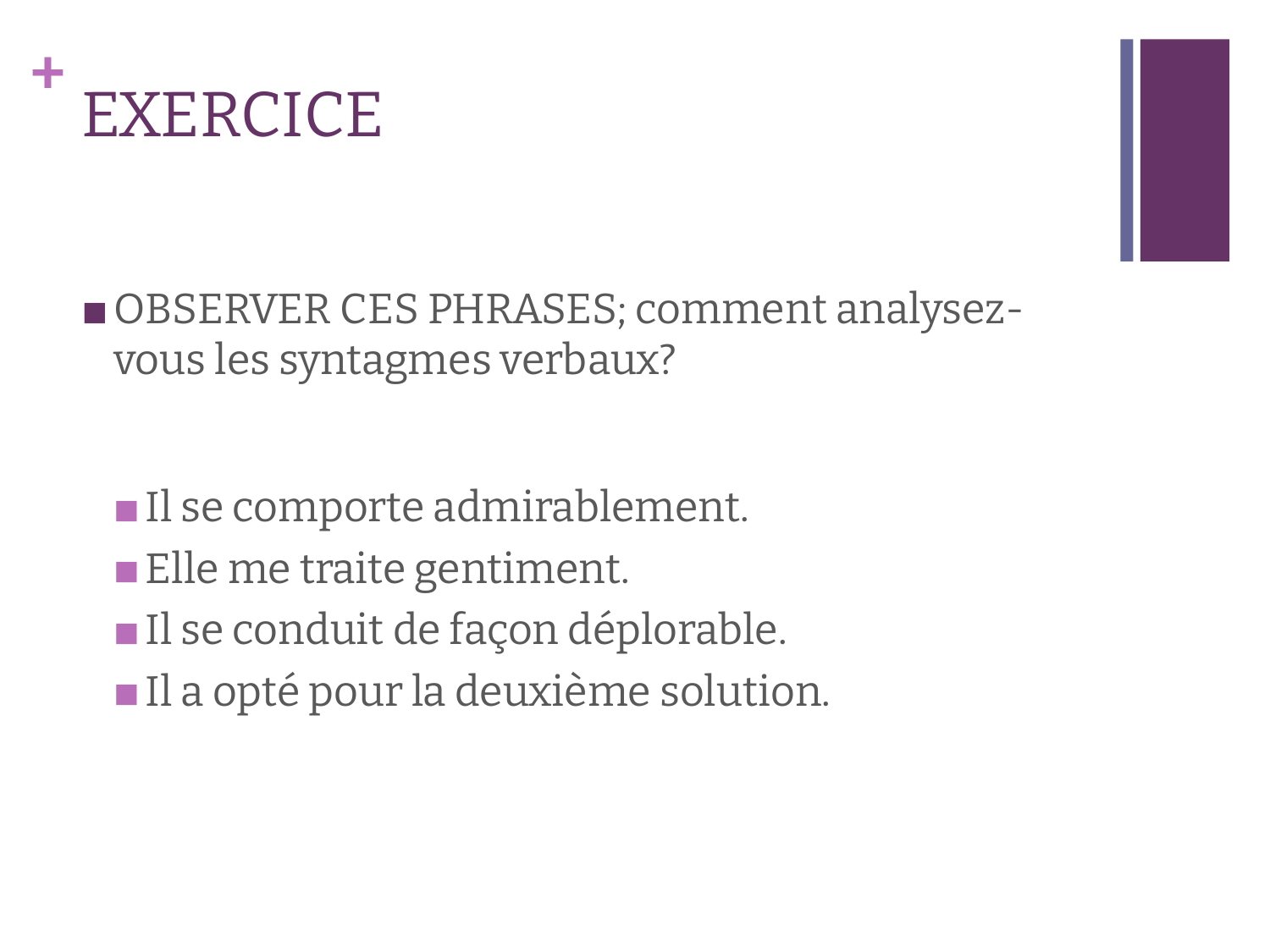

# EXERCICE
OBSERVER CES PHRASES; comment analysez-vous les syntagmes verbaux?

Il se comporte admirablement.
Elle me traite gentiment.
Il se conduit de façon déplorable.
Il a opté pour la deuxième solution.